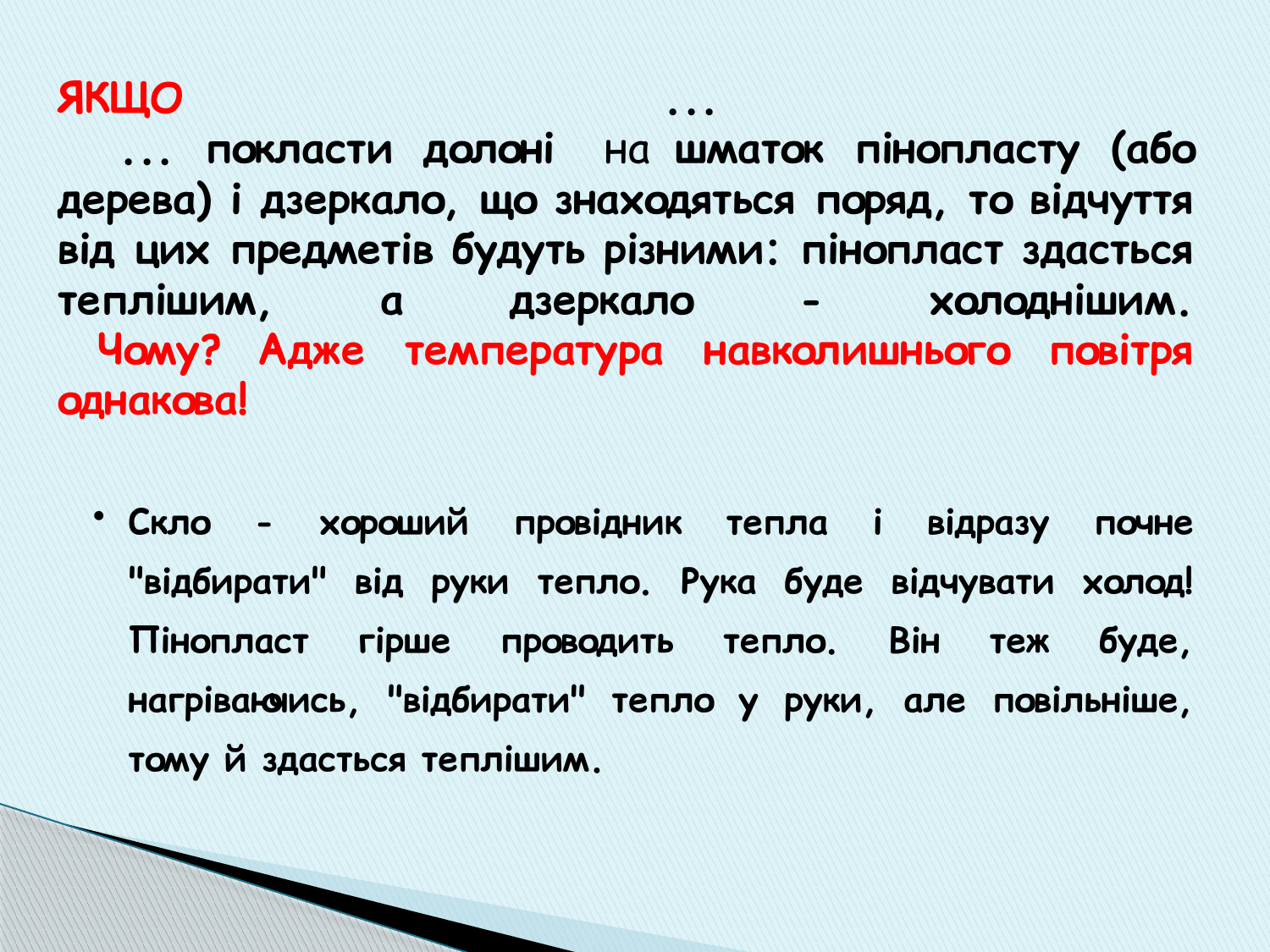

# ЯКЩО ...      ... покласти долоні  на шматок пінопласту (або дерева) і дзеркало, що знаходяться поряд, то відчуття від цих предметів будуть різними: пінопласт здасться теплішим, а дзеркало - холоднішим. Чому? Адже температура навколишнього повітря однакова!
Скло - хороший провідник тепла і відразу почне "відбирати" від руки тепло. Рука буде відчувати холод! Пінопласт гірше проводить тепло. Він теж буде, нагріваючись, "відбирати" тепло у руки, але повільніше, тому й здасться теплішим.